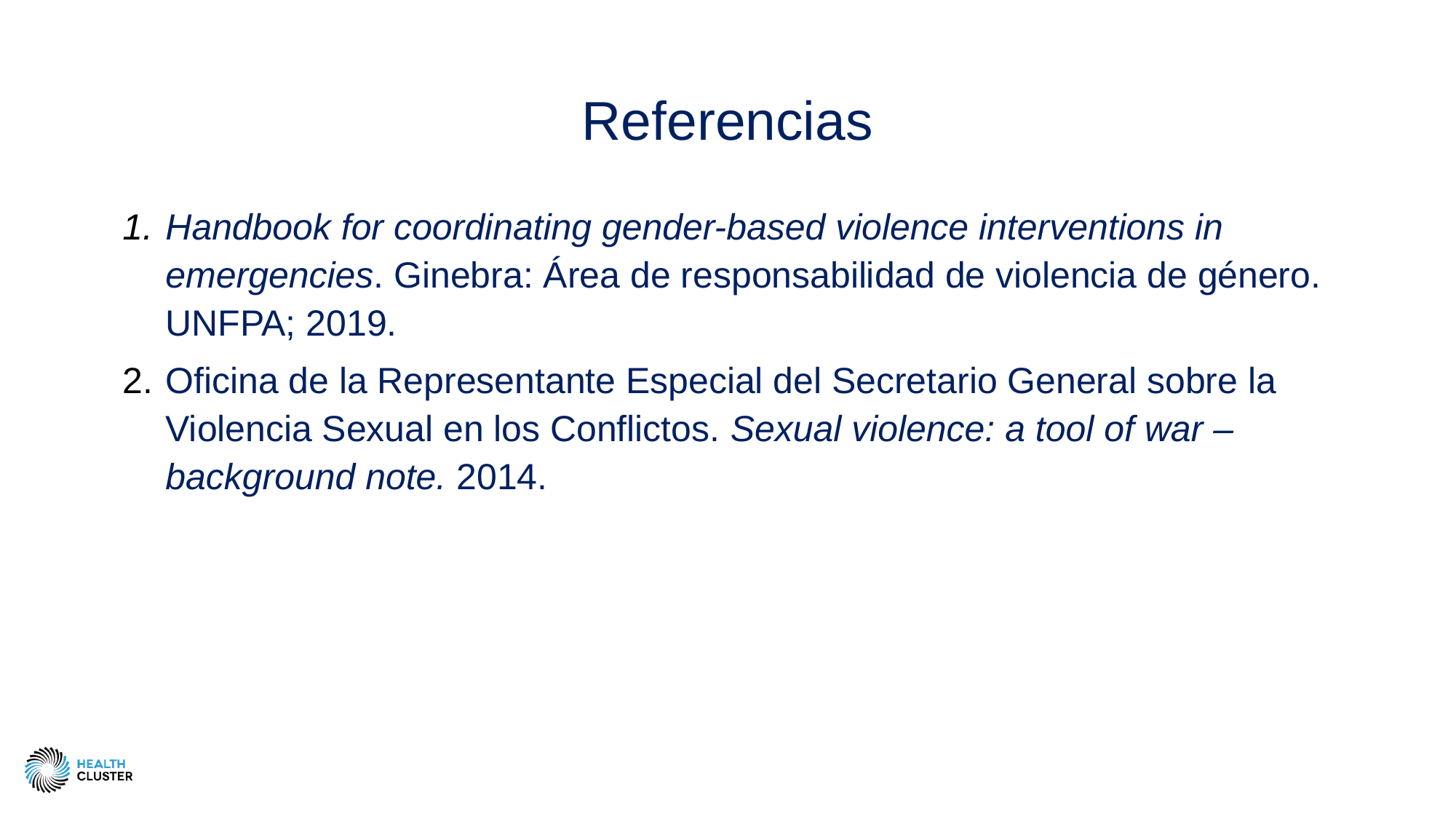

# Referencias
Handbook for coordinating gender-based violence interventions in emergencies. Ginebra: Área de responsabilidad de violencia de género. UNFPA; 2019.
Oficina de la Representante Especial del Secretario General sobre la Violencia Sexual en los Conflictos. Sexual violence: a tool of war – background note. 2014.